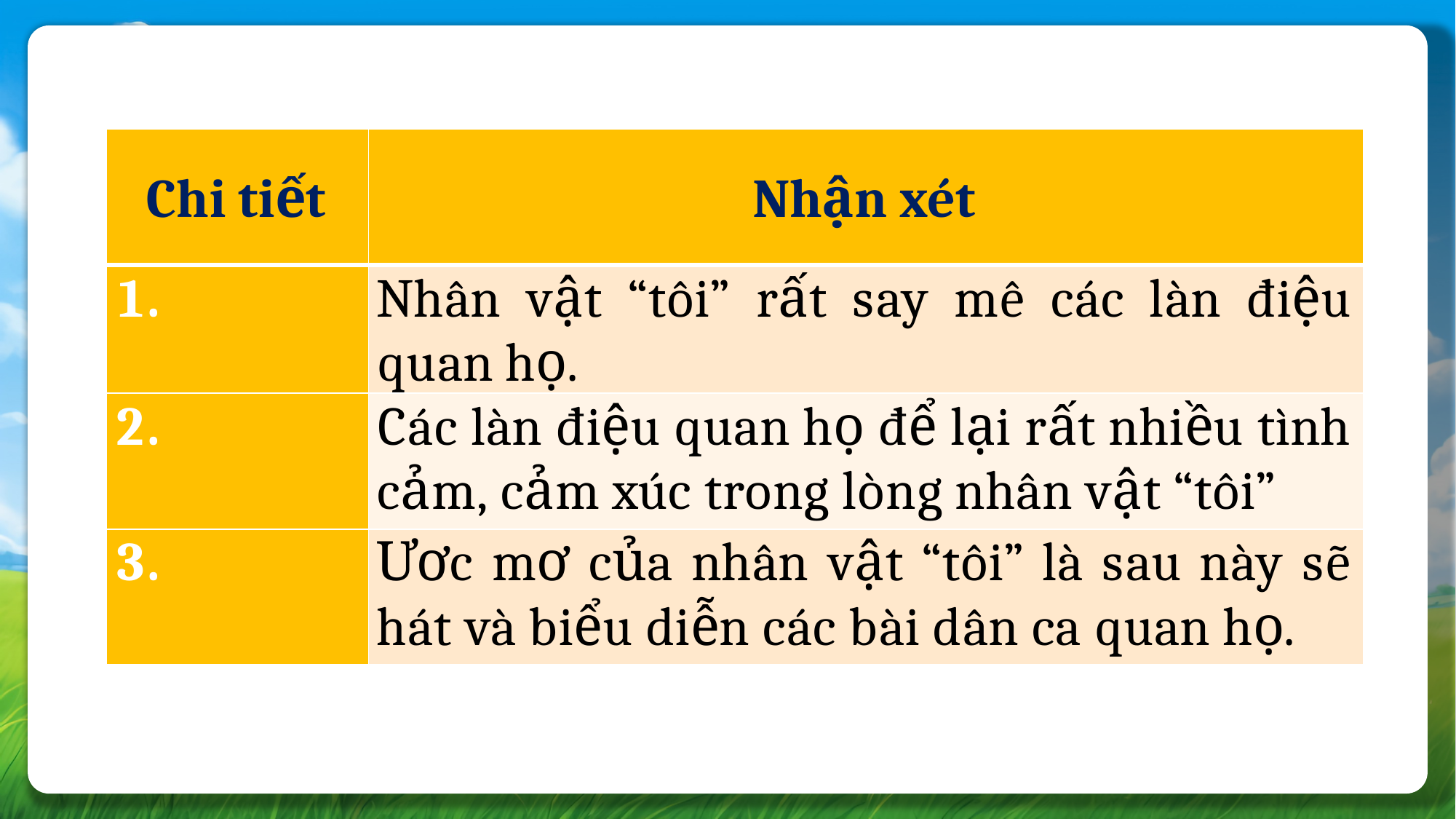

| Chi tiết | Nhận xét |
| --- | --- |
| 1. | Nhân vật “tôi” rất say mê các làn điệu quan họ. |
| 2. | Các làn điệu quan họ để lại rất nhiều tình cảm, cảm xúc trong lòng nhân vật “tôi” |
| 3. | Ươc mơ của nhân vật “tôi” là sau này sẽ hát và biểu diễn các bài dân ca quan họ. |